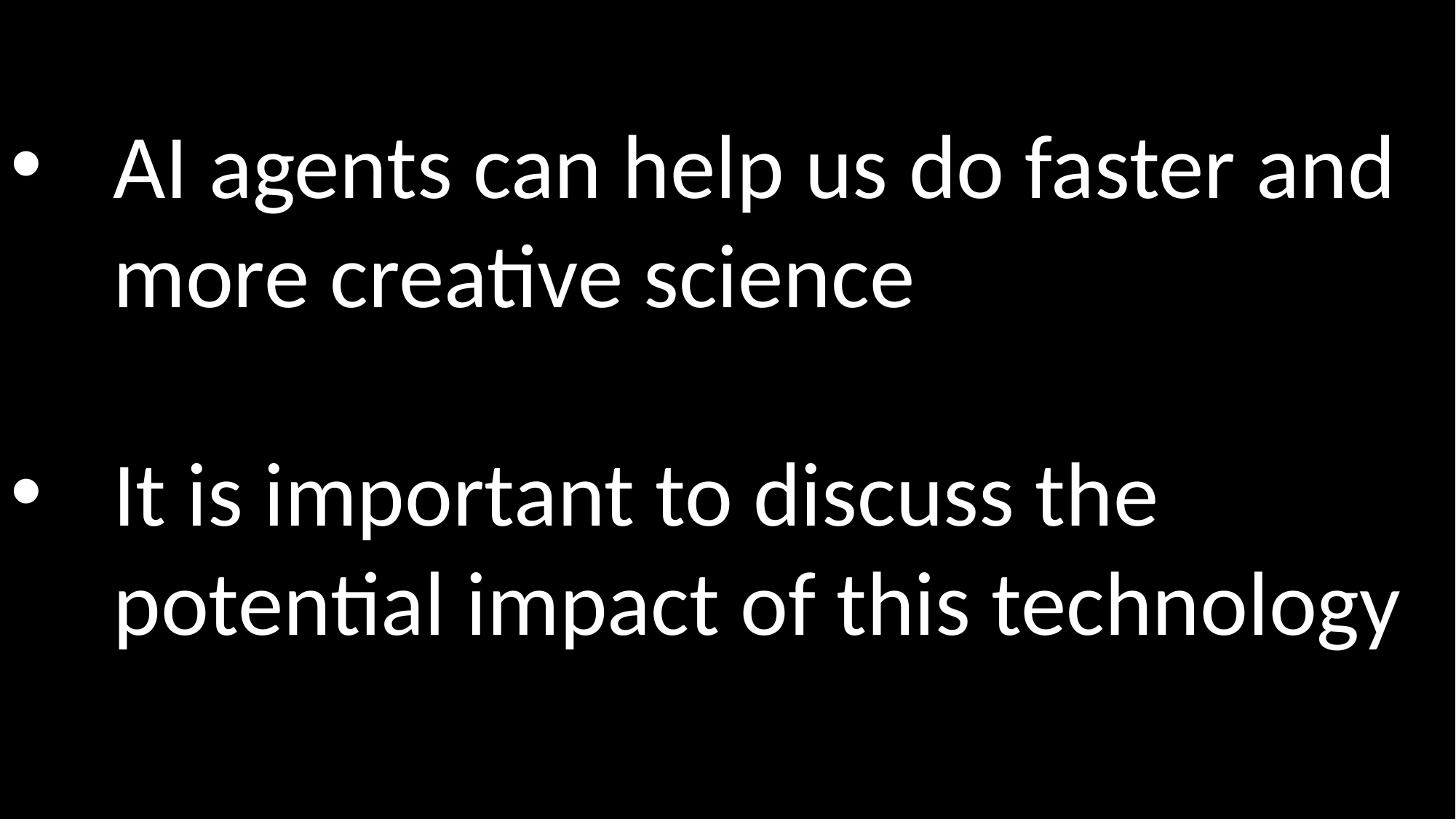

AI agents can help us do faster and more creative science

It is important to discuss the potential impact of this technology